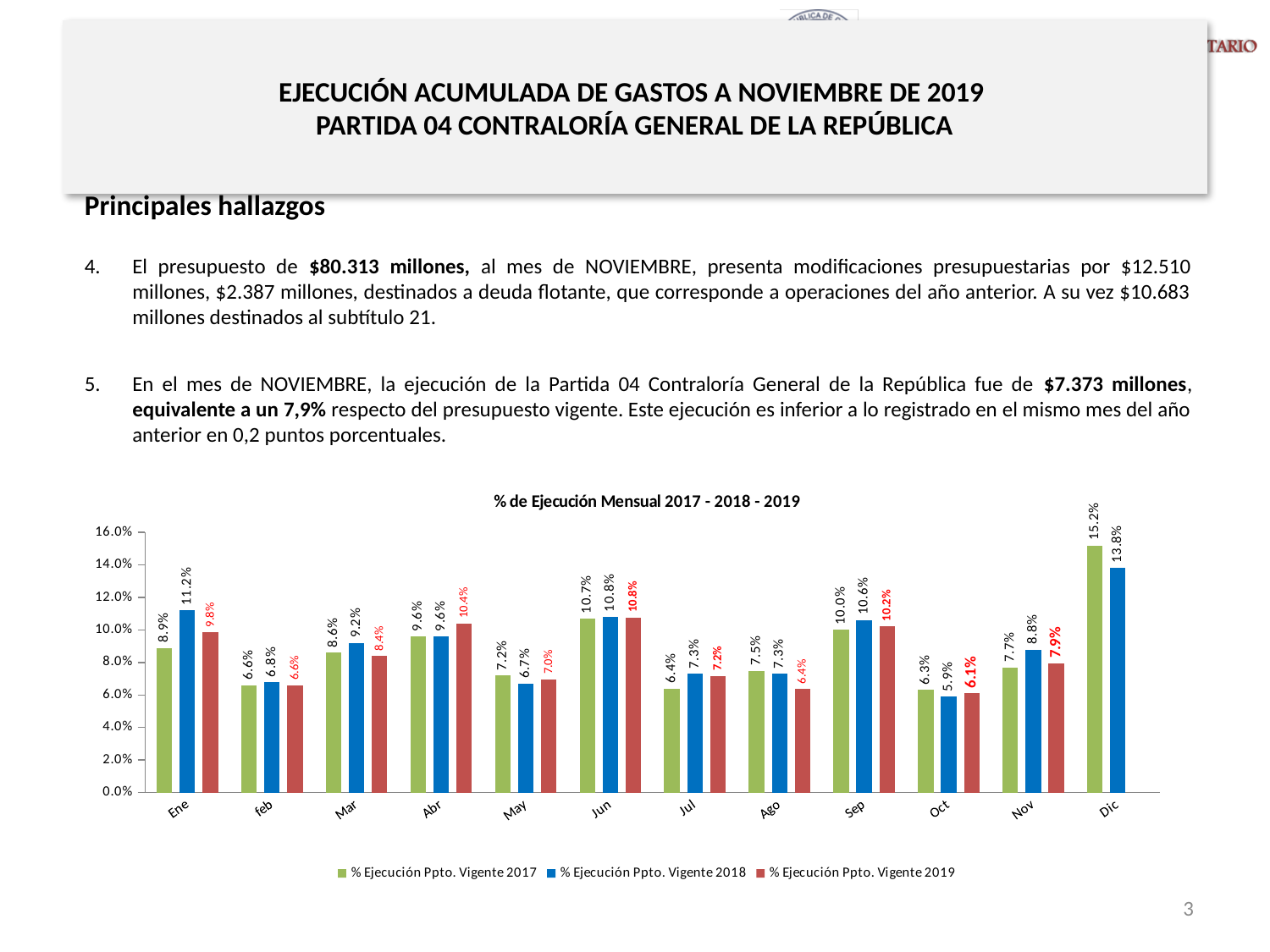

# EJECUCIÓN ACUMULADA DE GASTOS A NOVIEMBRE DE 2019 PARTIDA 04 CONTRALORÍA GENERAL DE LA REPÚBLICA
Principales hallazgos
El presupuesto de $80.313 millones, al mes de NOVIEMBRE, presenta modificaciones presupuestarias por $12.510 millones, $2.387 millones, destinados a deuda flotante, que corresponde a operaciones del año anterior. A su vez $10.683 millones destinados al subtítulo 21.
En el mes de NOVIEMBRE, la ejecución de la Partida 04 Contraloría General de la República fue de $7.373 millones, equivalente a un 7,9% respecto del presupuesto vigente. Este ejecución es inferior a lo registrado en el mismo mes del año anterior en 0,2 puntos porcentuales.

[unsupported chart]

3